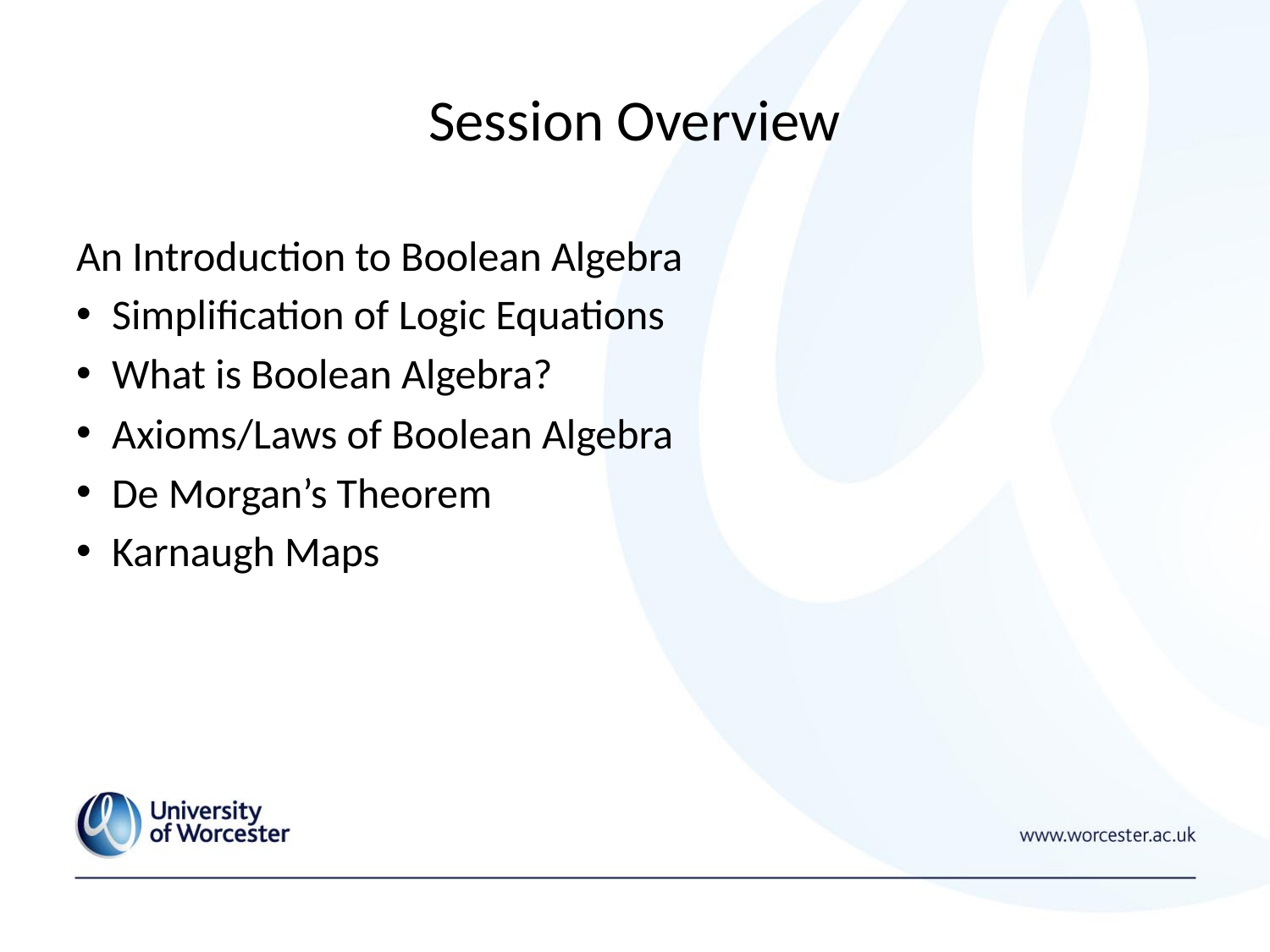

# Session Overview
An Introduction to Boolean Algebra
Simplification of Logic Equations
What is Boolean Algebra?
Axioms/Laws of Boolean Algebra
De Morgan’s Theorem
Karnaugh Maps